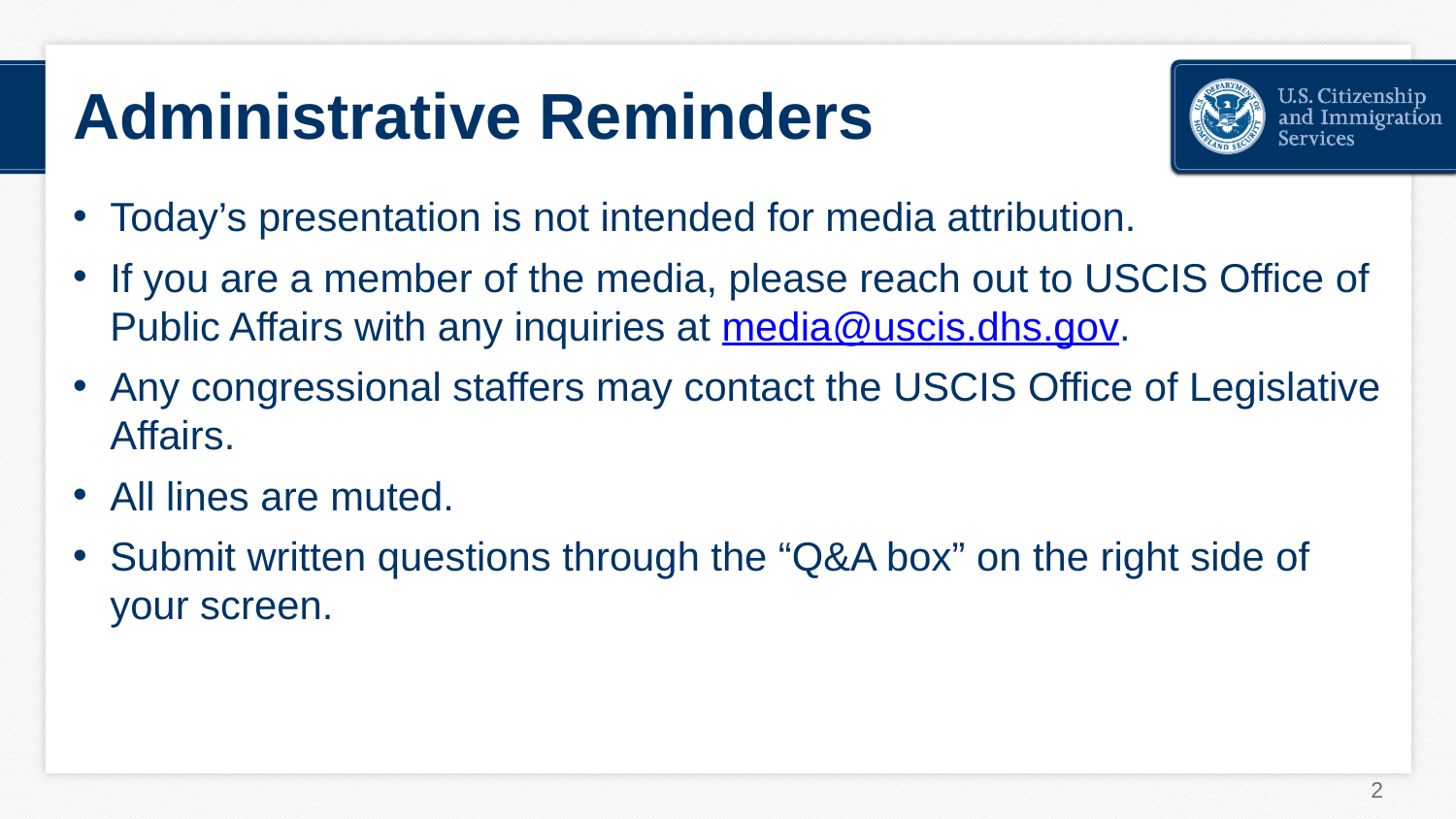

# Administrative Reminders
Today’s presentation is not intended for media attribution.
If you are a member of the media, please reach out to USCIS Office of Public Affairs with any inquiries at media@uscis.dhs.gov.
Any congressional staffers may contact the USCIS Office of Legislative Affairs.
All lines are muted.
Submit written questions through the “Q&A box” on the right side of your screen.

2